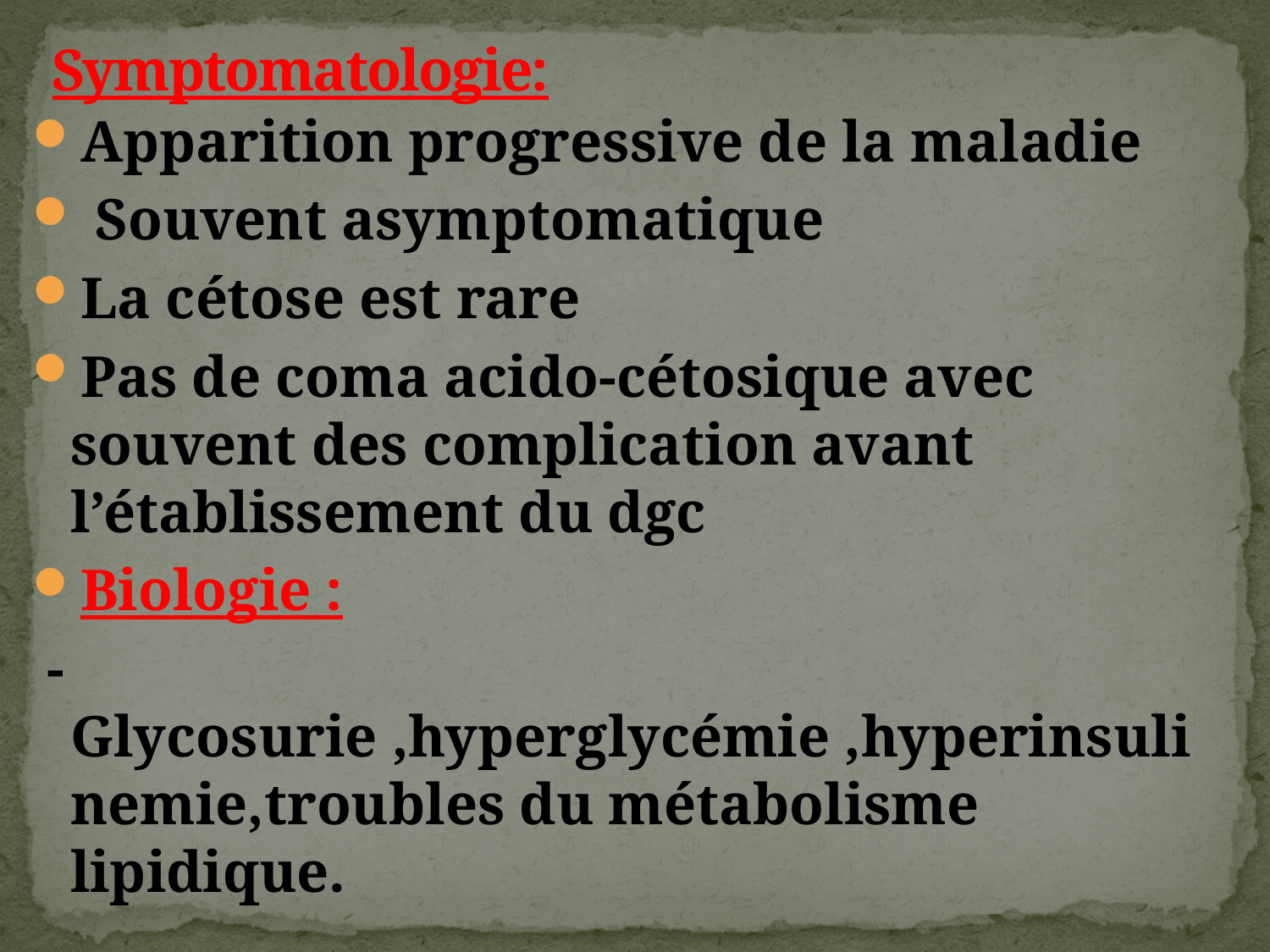

# Symptomatologie:
Apparition progressive de la maladie
 Souvent asymptomatique
La cétose est rare
Pas de coma acido-cétosique avec souvent des complication avant l’établissement du dgc
Biologie :
 - Glycosurie ,hyperglycémie ,hyperinsulinemie,troubles du métabolisme lipidique.